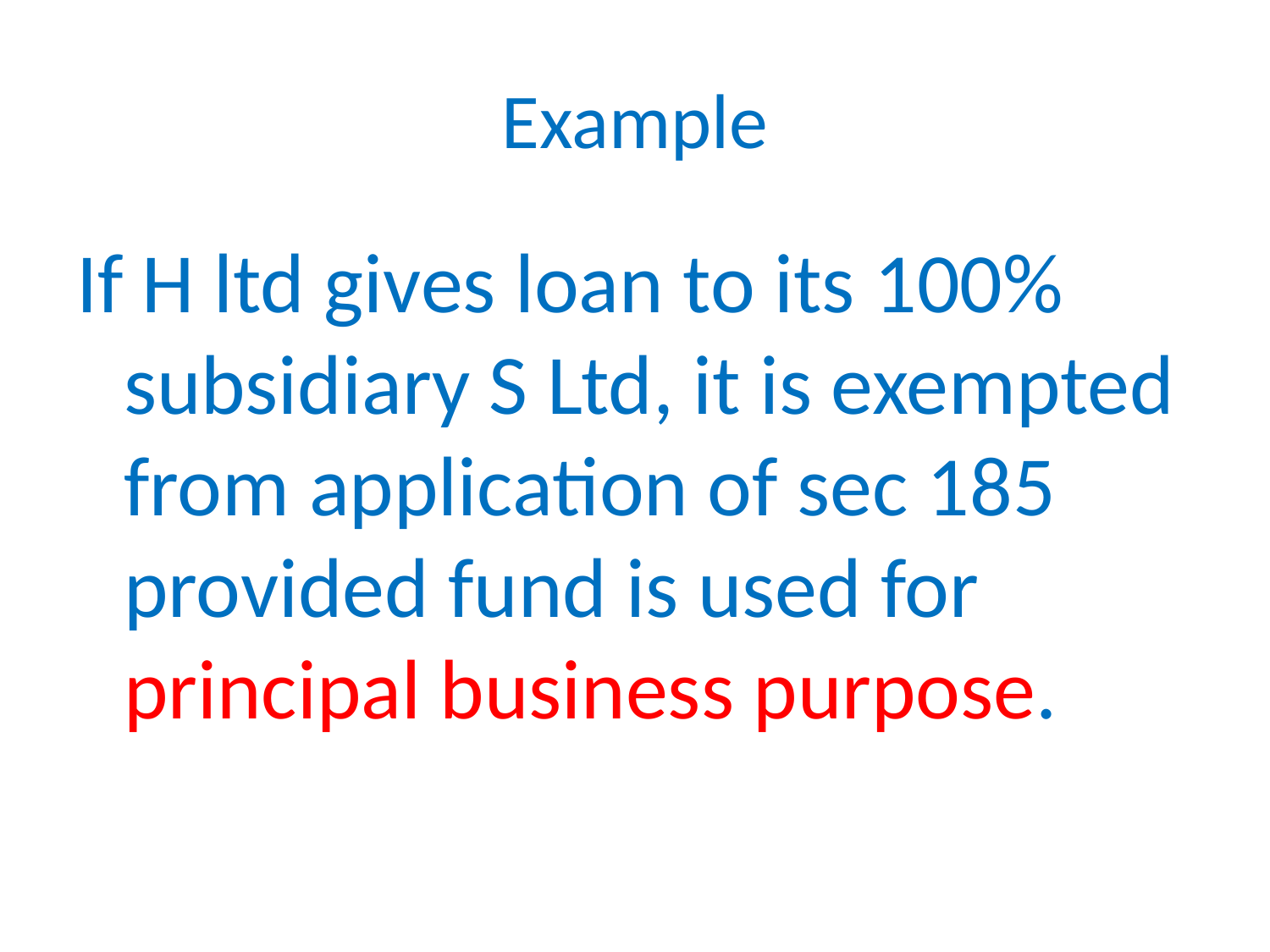

# Example
If H ltd gives loan to its 100% subsidiary S Ltd, it is exempted from application of sec 185 provided fund is used for principal business purpose.